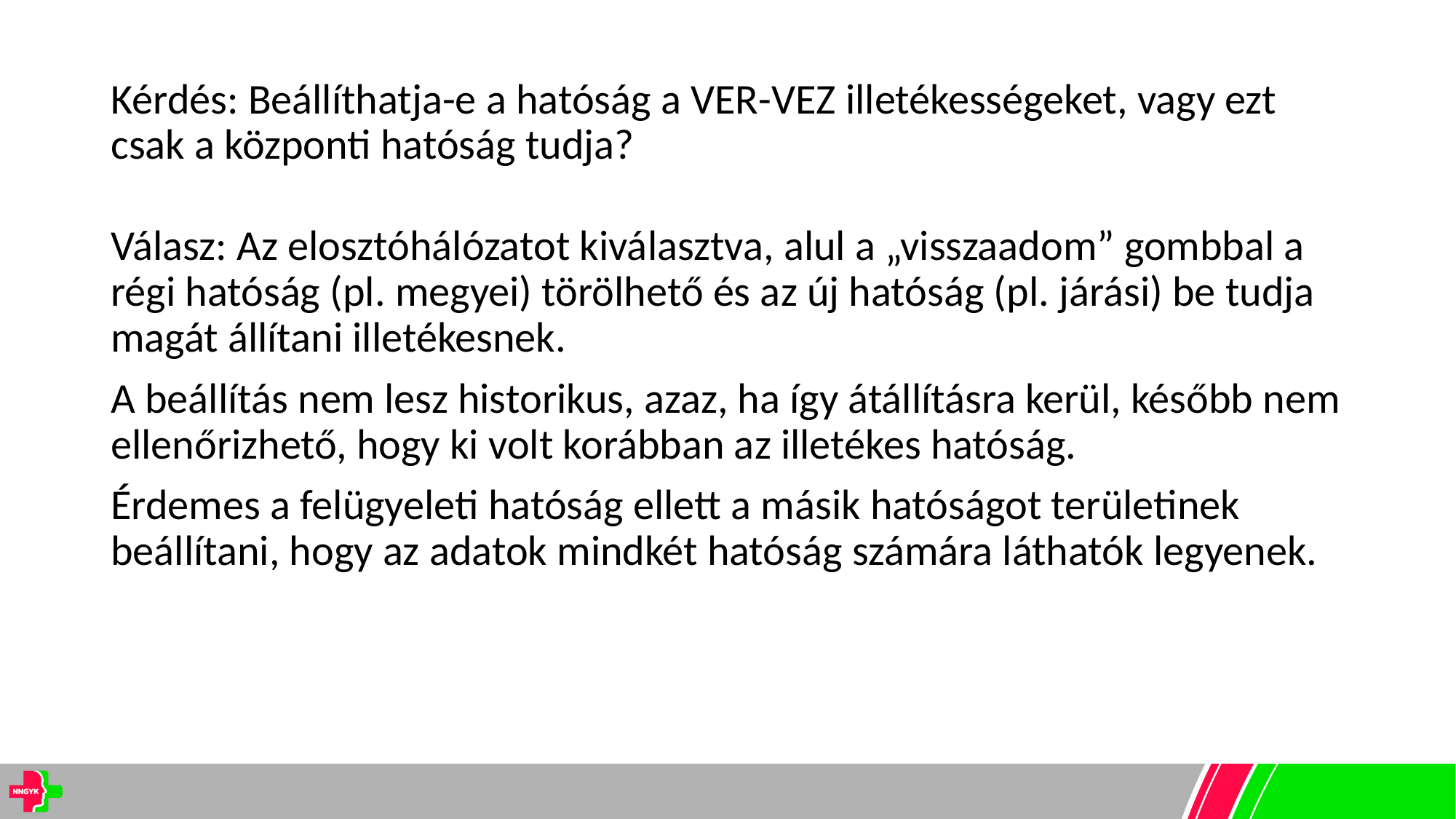

# Kérdés: Beállíthatja-e a hatóság a VER-VEZ illetékességeket, vagy ezt csak a központi hatóság tudja?
Válasz: Az elosztóhálózatot kiválasztva, alul a „visszaadom” gombbal a  régi hatóság (pl. megyei) törölhető és az új hatóság (pl. járási) be tudja magát állítani illetékesnek.
A beállítás nem lesz historikus, azaz, ha így átállításra kerül, később nem ellenőrizhető, hogy ki volt korábban az illetékes hatóság.
Érdemes a felügyeleti hatóság ellett a másik hatóságot területinek beállítani, hogy az adatok mindkét hatóság számára láthatók legyenek.